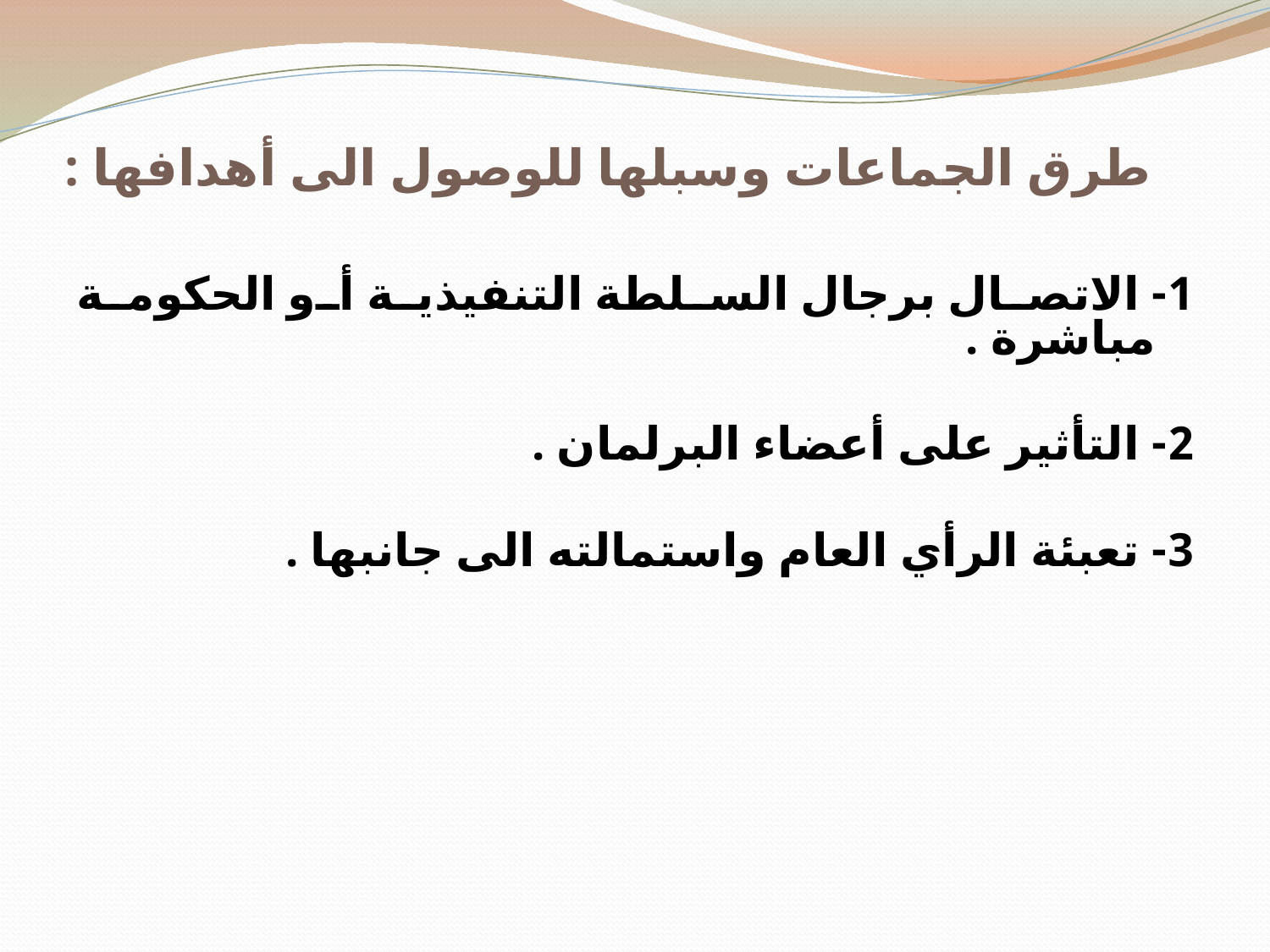

# طرق الجماعات وسبلها للوصول الى أهدافها :
1- الاتصال برجال السلطة التنفيذية أو الحكومة مباشرة .

2- التأثير على أعضاء البرلمان .

3- تعبئة الرأي العام واستمالته الى جانبها .